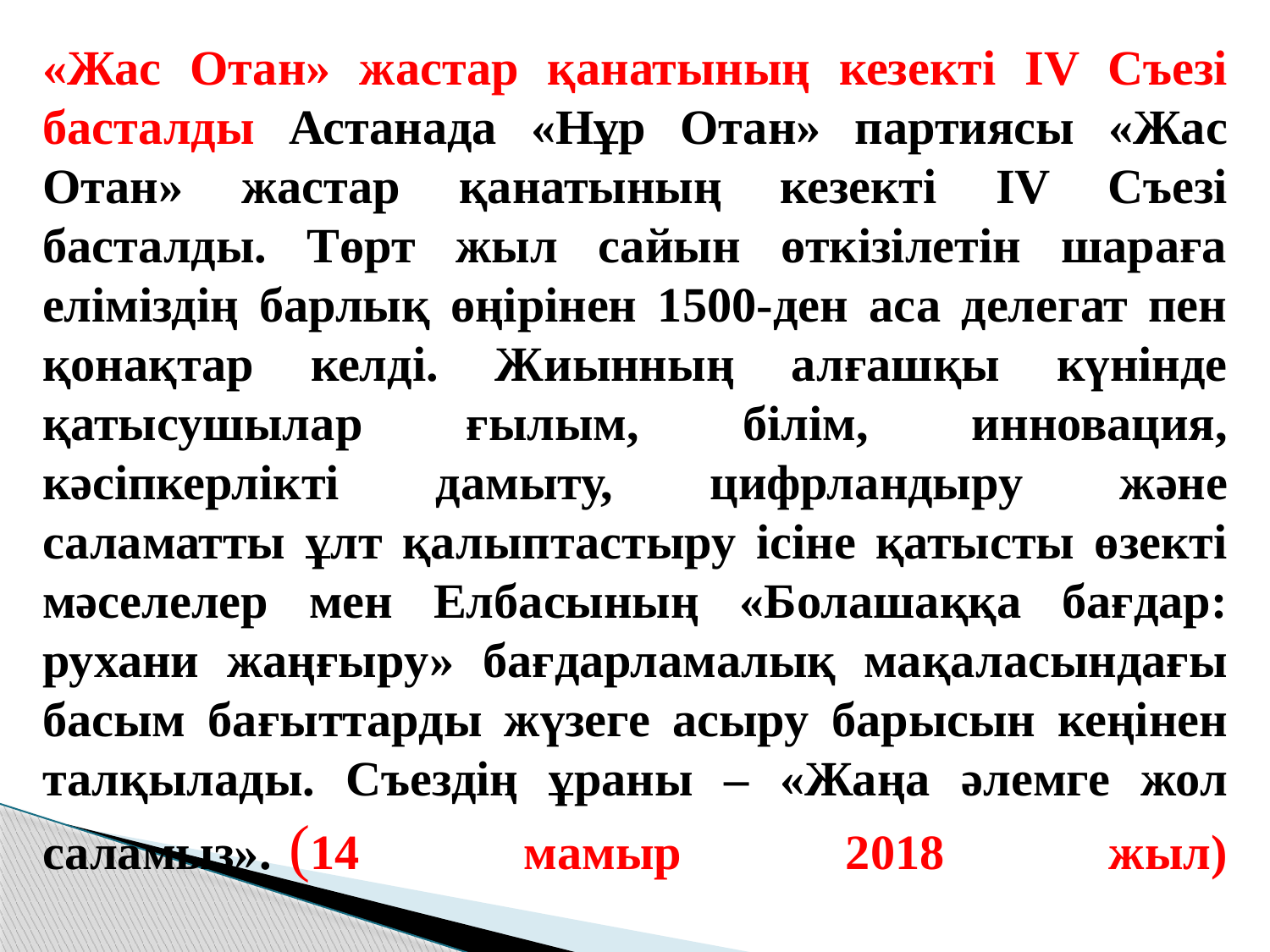

«Жас Отан» жастар қанатының кезекті IV Съезі басталды Астанада «Нұр Отан» партиясы «Жас Отан» жастар қанатының кезекті IV Съезі басталды. Төрт жыл сайын өткізілетін шараға еліміздің барлық өңірінен 1500-ден аса делегат пен қонақтар келді. Жиынның алғашқы күнінде қатысушылар ғылым, білім, инновация, кәсіпкерлікті дамыту, цифрландыру және саламатты ұлт қалыптастыру ісіне қатысты өзекті мәселелер мен Елбасының «Болашаққа бағдар: рухани жаңғыру» бағдарламалық мақаласындағы басым бағыттарды жүзеге асыру барысын кеңінен талқылады. Съездің ұраны – «Жаңа әлемге жол саламыз». (14 мамыр 2018 жыл)